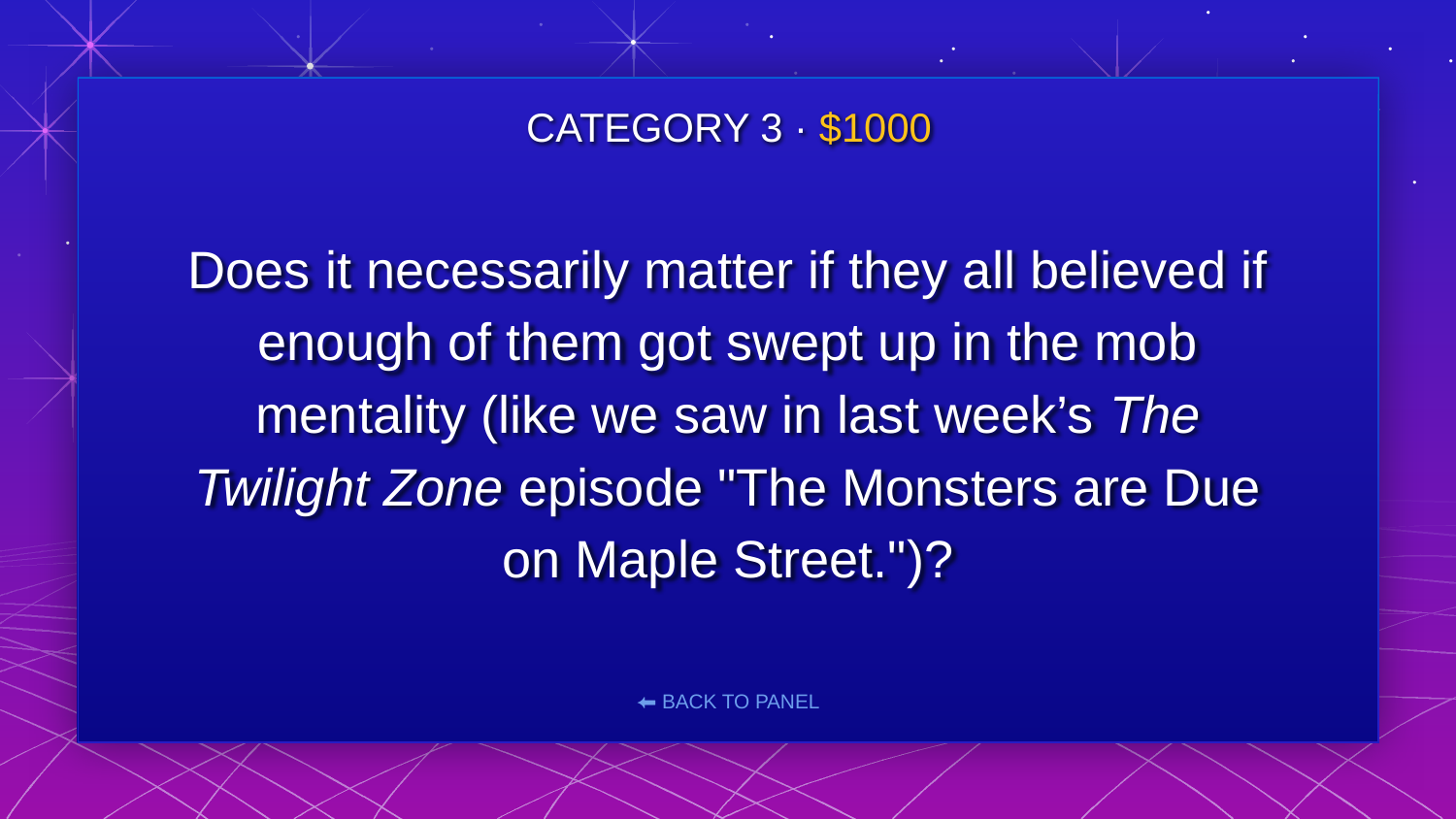

CATEGORY 3 · $1000
# Does it necessarily matter if they all believed if enough of them got swept up in the mob mentality (like we saw in last week’s The Twilight Zone episode "The Monsters are Due on Maple Street.")?